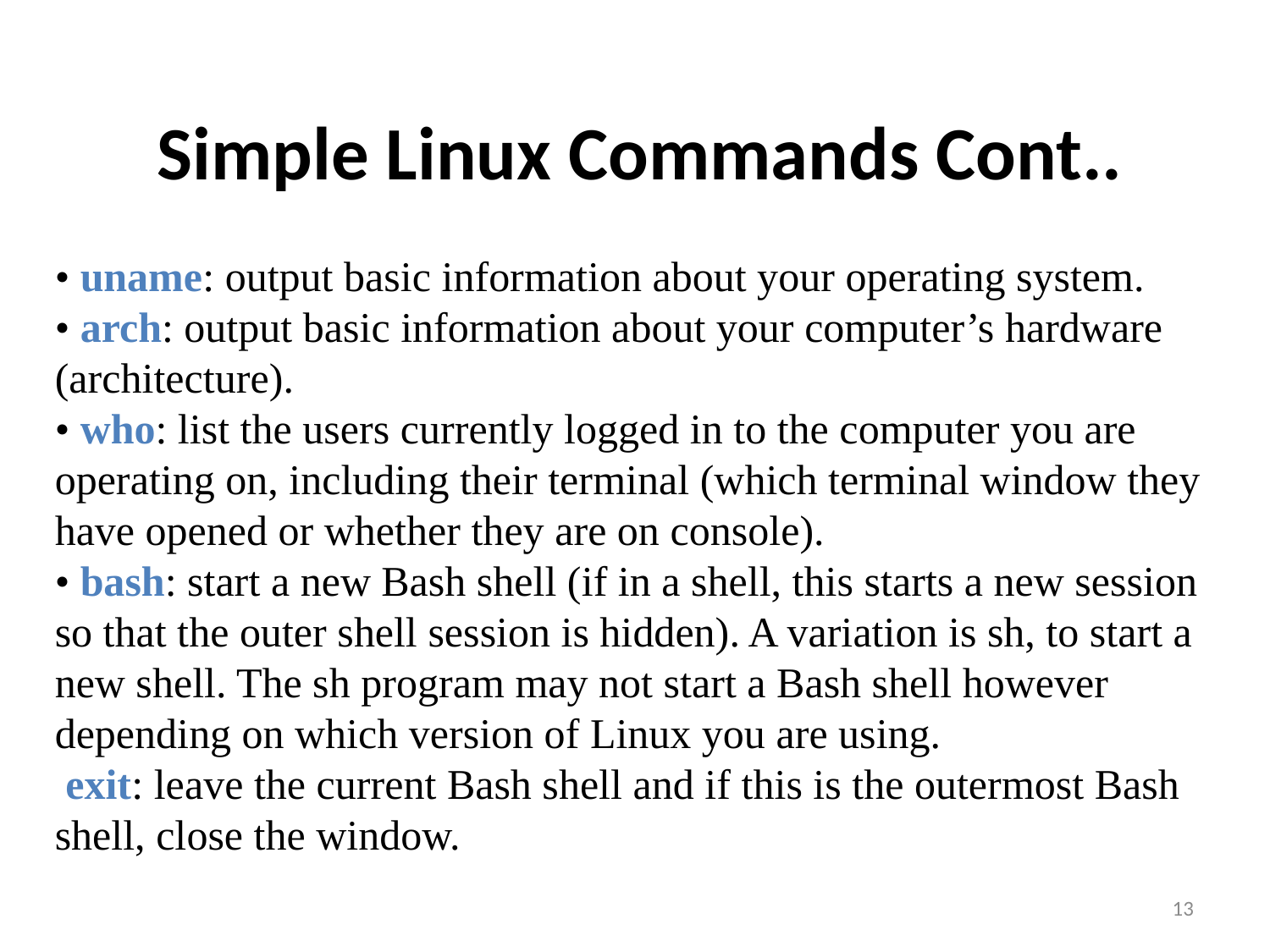

# Simple Linux Commands Cont..
• uname: output basic information about your operating system.
• arch: output basic information about your computer’s hardware (architecture).
• who: list the users currently logged in to the computer you are operating on, including their terminal (which terminal window they have opened or whether they are on console).
• bash: start a new Bash shell (if in a shell, this starts a new session so that the outer shell session is hidden). A variation is sh, to start a new shell. The sh program may not start a Bash shell however depending on which version of Linux you are using.
 exit: leave the current Bash shell and if this is the outermost Bash shell, close the window.

13